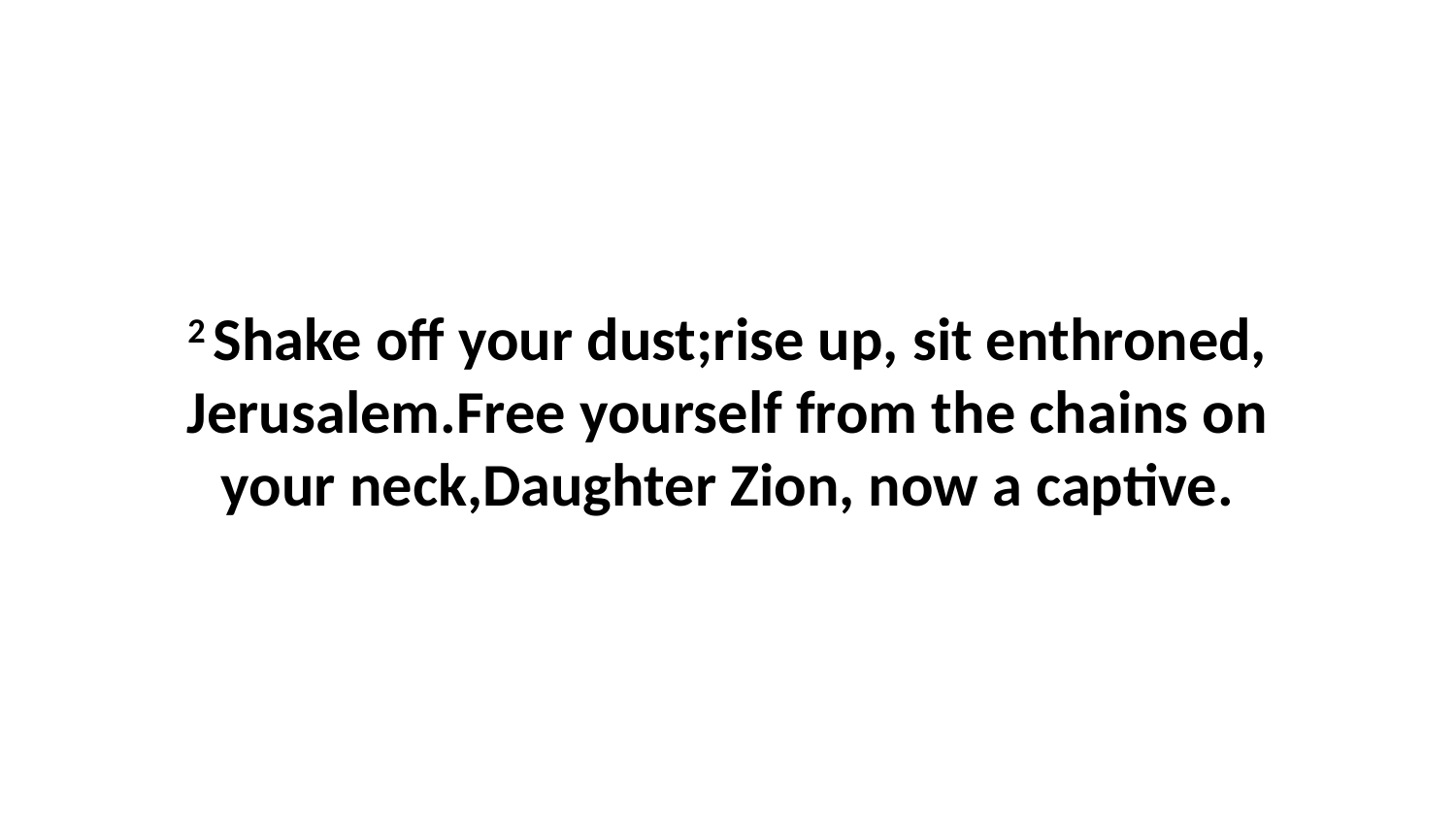

2 Shake off your dust;rise up, sit enthroned, Jerusalem.Free yourself from the chains on your neck,Daughter Zion, now a captive.